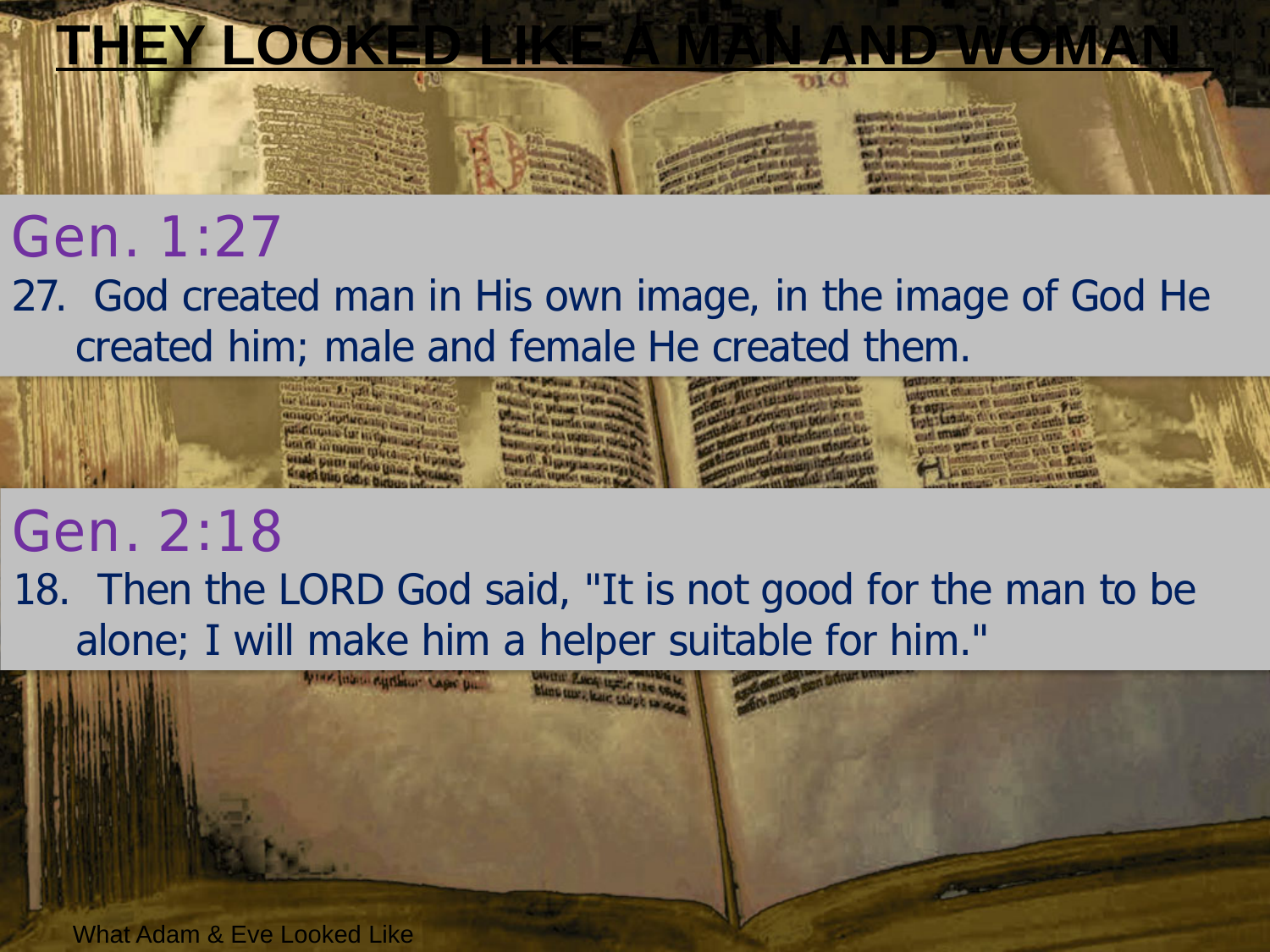

# THEY LOOKED LIKE A MAN AND WOMAN
Gen. 1:27
27.  God created man in His own image, in the image of God He created him; male and female He created them.
Gen. 2:18
18.  Then the LORD God said, "It is not good for the man to be alone; I will make him a helper suitable for him."
What Adam & Eve Looked Like